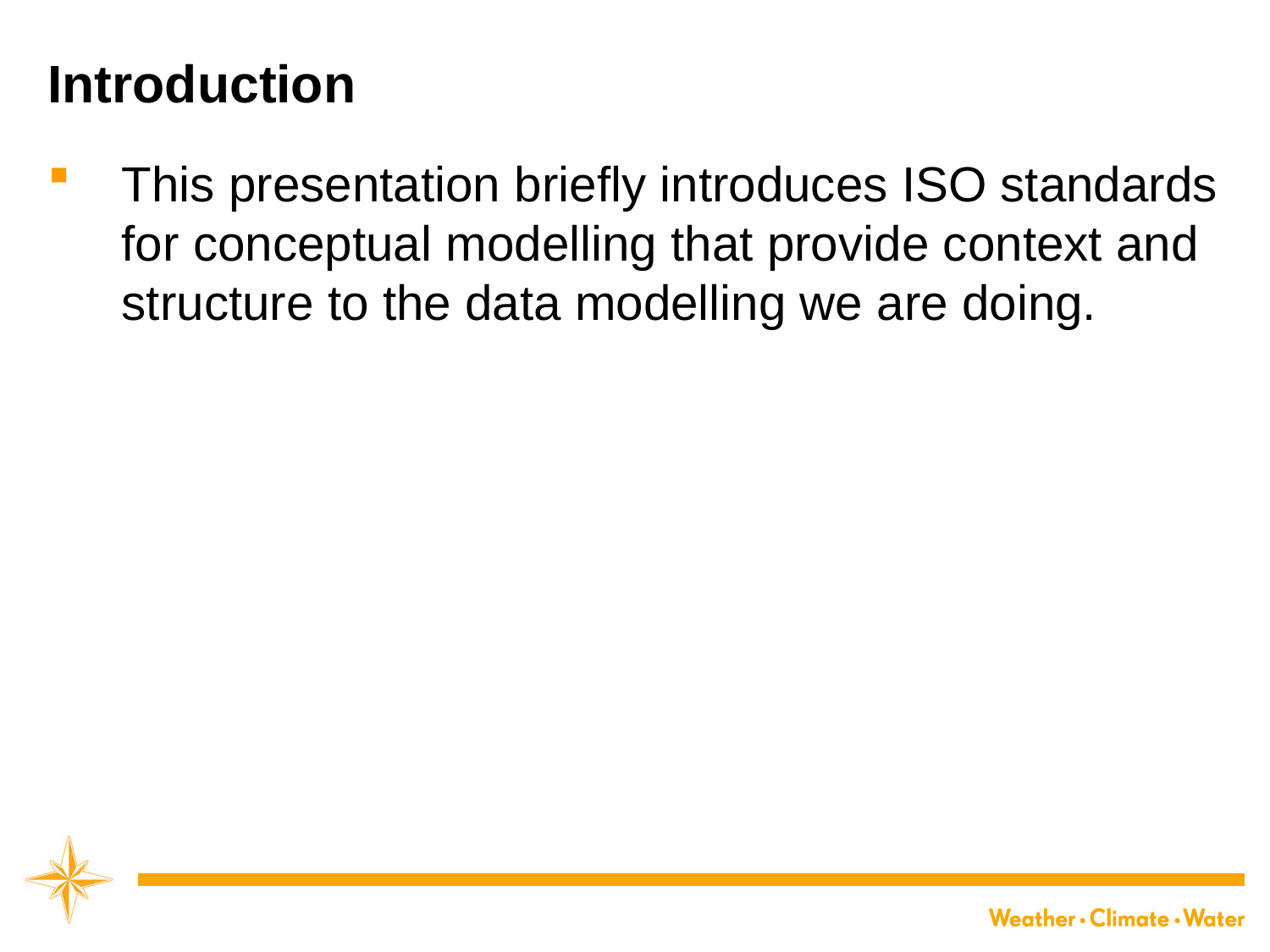

# Introduction
This presentation briefly introduces ISO standards for conceptual modelling that provide context and structure to the data modelling we are doing.